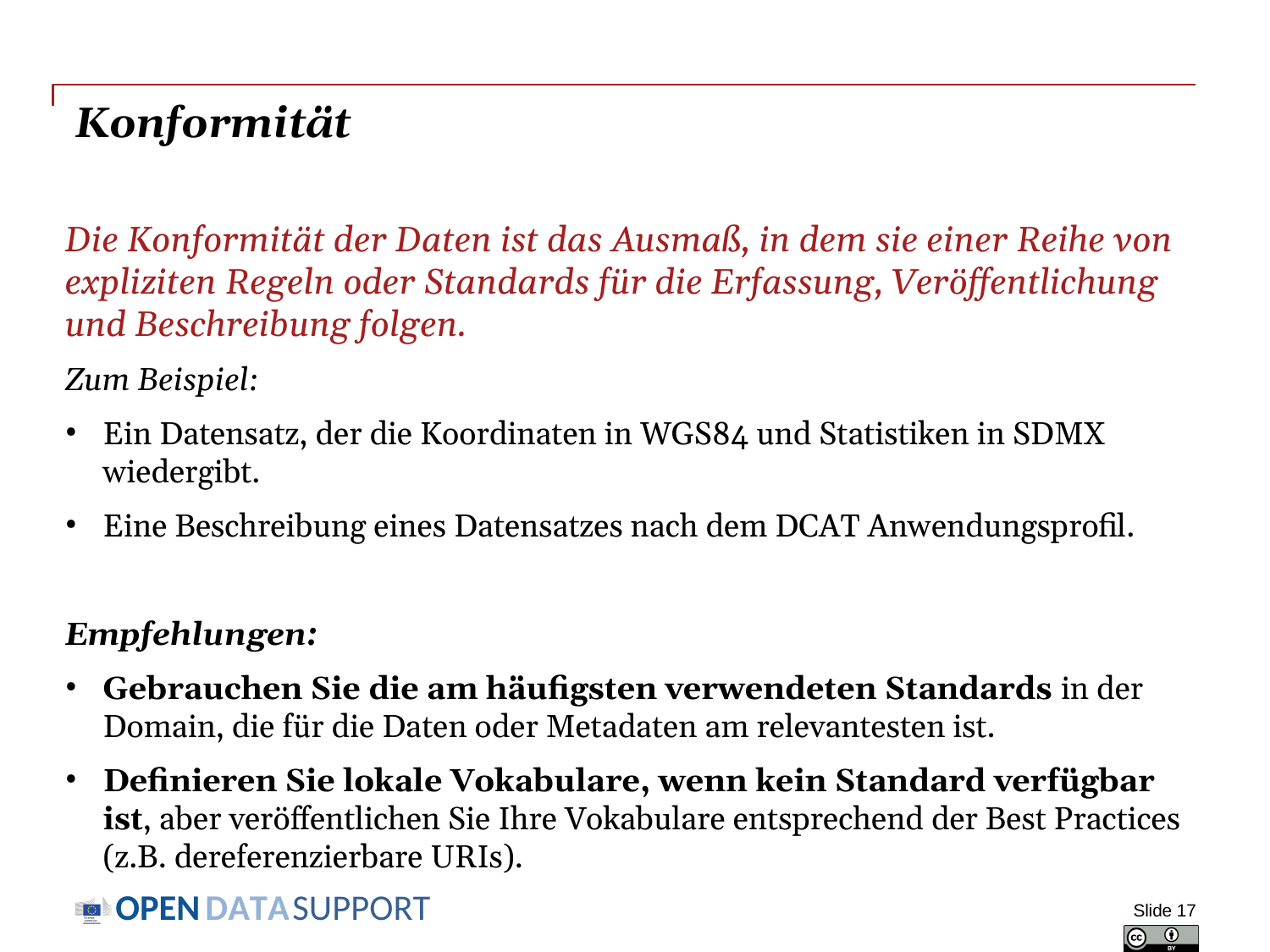

# Konformität
Die Konformität der Daten ist das Ausmaß, in dem sie einer Reihe von expliziten Regeln oder Standards für die Erfassung, Veröffentlichung und Beschreibung folgen.
Zum Beispiel:
Ein Datensatz, der die Koordinaten in WGS84 und Statistiken in SDMX wiedergibt.
Eine Beschreibung eines Datensatzes nach dem DCAT Anwendungsprofil.

Empfehlungen:
Gebrauchen Sie die am häufigsten verwendeten Standards in der Domain, die für die Daten oder Metadaten am relevantesten ist.
Definieren Sie lokale Vokabulare, wenn kein Standard verfügbar ist, aber veröffentlichen Sie Ihre Vokabulare entsprechend der Best Practices (z.B. dereferenzierbare URIs).

Slide 17